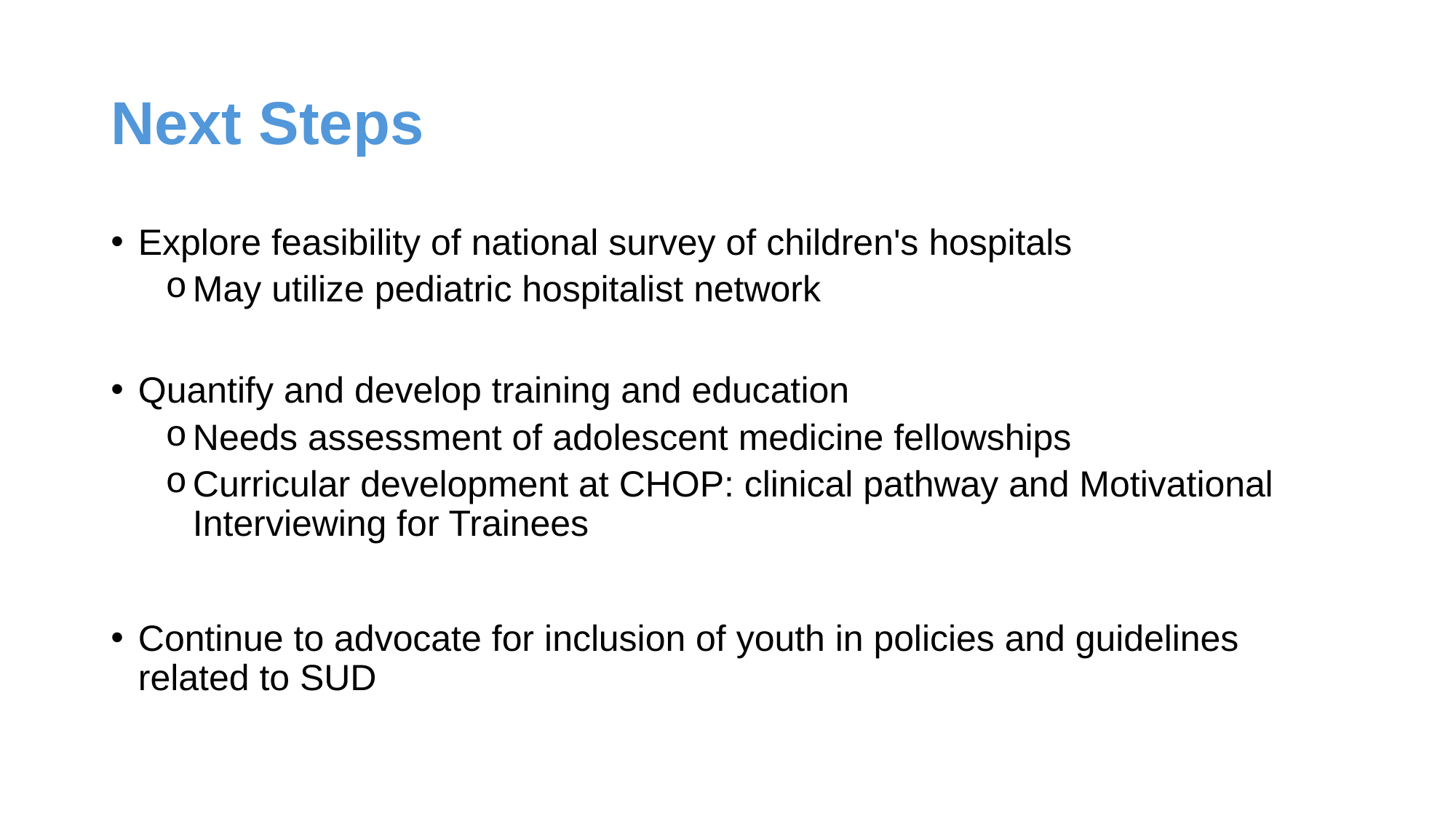

# Next Steps
Explore feasibility of national survey of children's hospitals
May utilize pediatric hospitalist network

Quantify and develop training and education
Needs assessment of adolescent medicine fellowships
Curricular development at CHOP: clinical pathway and Motivational Interviewing for Trainees

Continue to advocate for inclusion of youth in policies and guidelines related to SUD